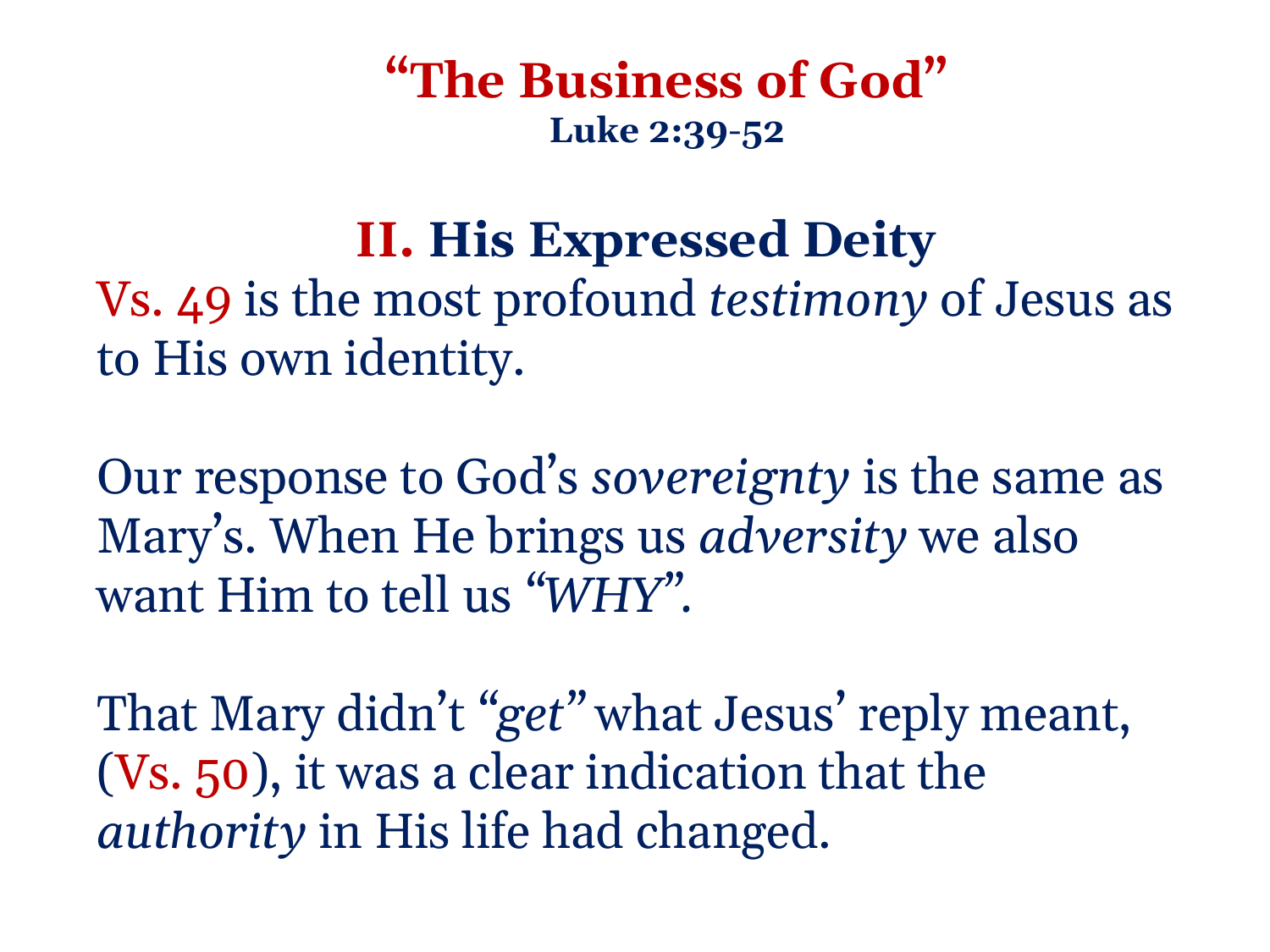

“The Business of God”
Luke 2:39-52
II. His Expressed Deity
Vs. 49 is the most profound testimony of Jesus as to His own identity.

Our response to God’s sovereignty is the same as Mary’s. When He brings us adversity we also want Him to tell us “WHY”.

That Mary didn’t “get” what Jesus’ reply meant, (Vs. 50), it was a clear indication that the authority in His life had changed.